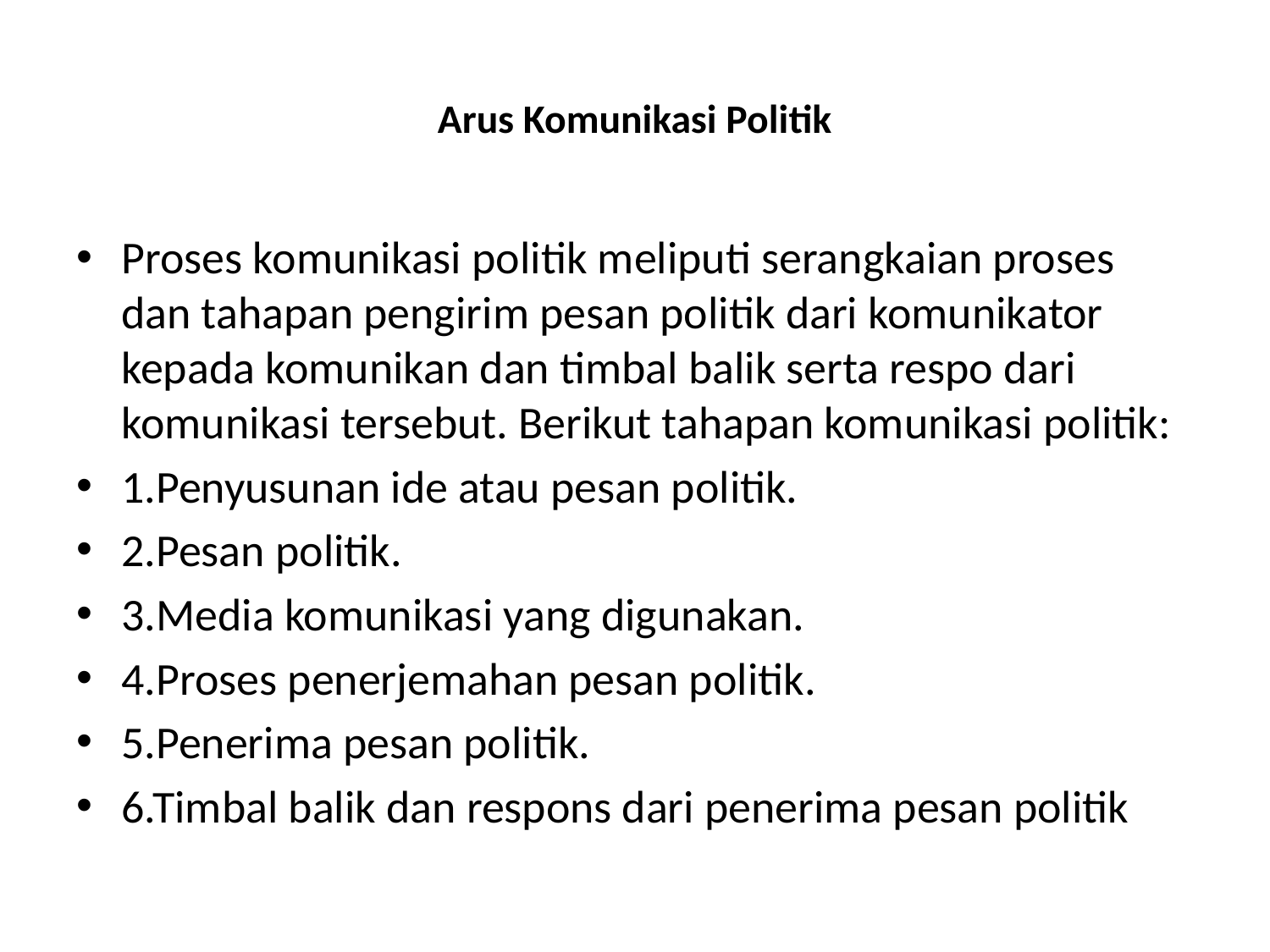

# Arus Komunikasi Politik
Proses komunikasi politik meliputi serangkaian proses dan tahapan pengirim pesan politik dari komunikator kepada komunikan dan timbal balik serta respo dari komunikasi tersebut. Berikut tahapan komunikasi politik:
1.Penyusunan ide atau pesan politik.
2.Pesan politik.
3.Media komunikasi yang digunakan.
4.Proses penerjemahan pesan politik.
5.Penerima pesan politik.
6.Timbal balik dan respons dari penerima pesan politik